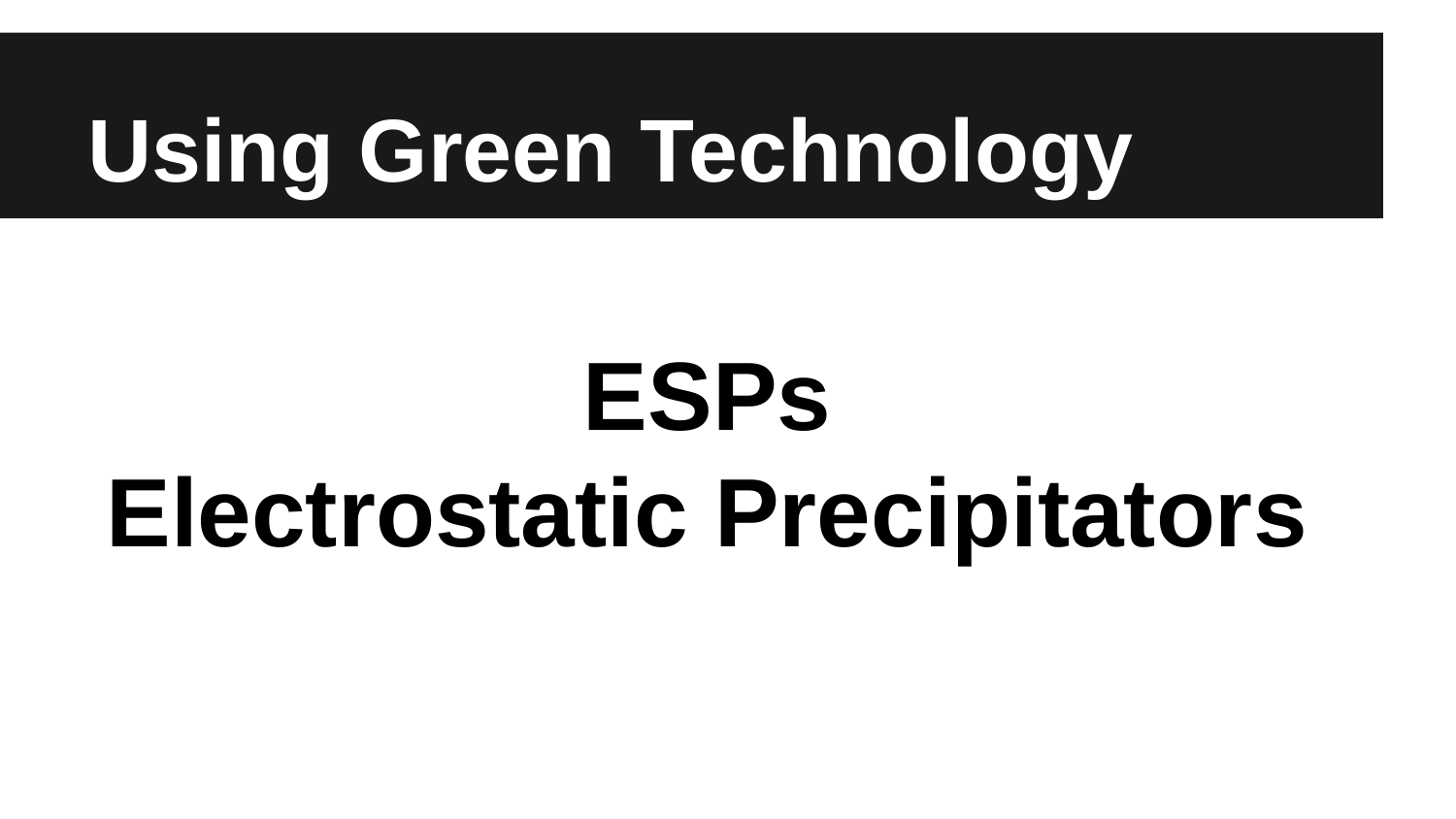

# Using Green Technology

ESPs
Electrostatic Precipitators